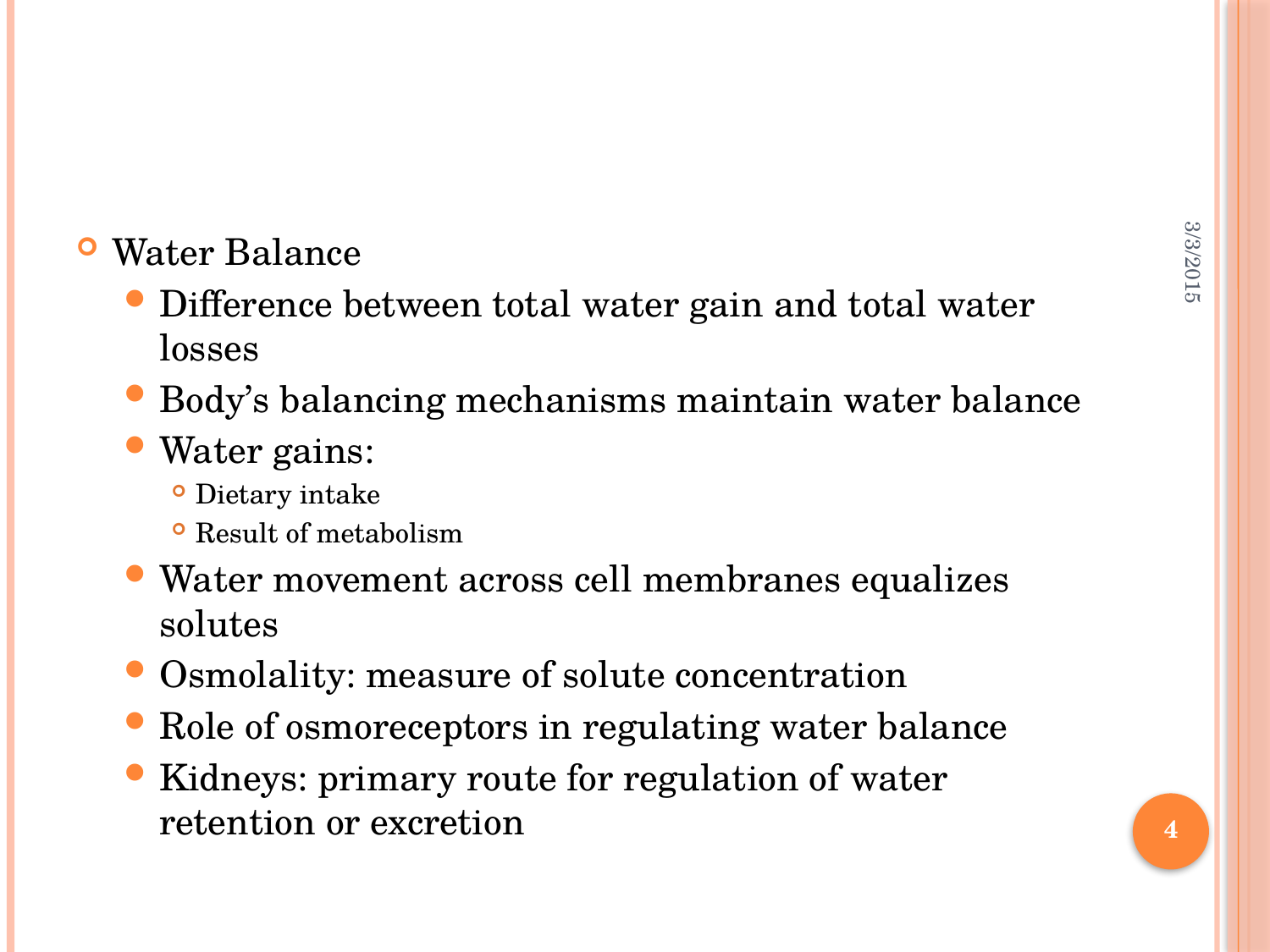

#
3/3/2015
Water Balance
Difference between total water gain and total water losses
Body’s balancing mechanisms maintain water balance
Water gains:
Dietary intake
Result of metabolism
Water movement across cell membranes equalizes solutes
Osmolality: measure of solute concentration
Role of osmoreceptors in regulating water balance
Kidneys: primary route for regulation of water retention or excretion

4